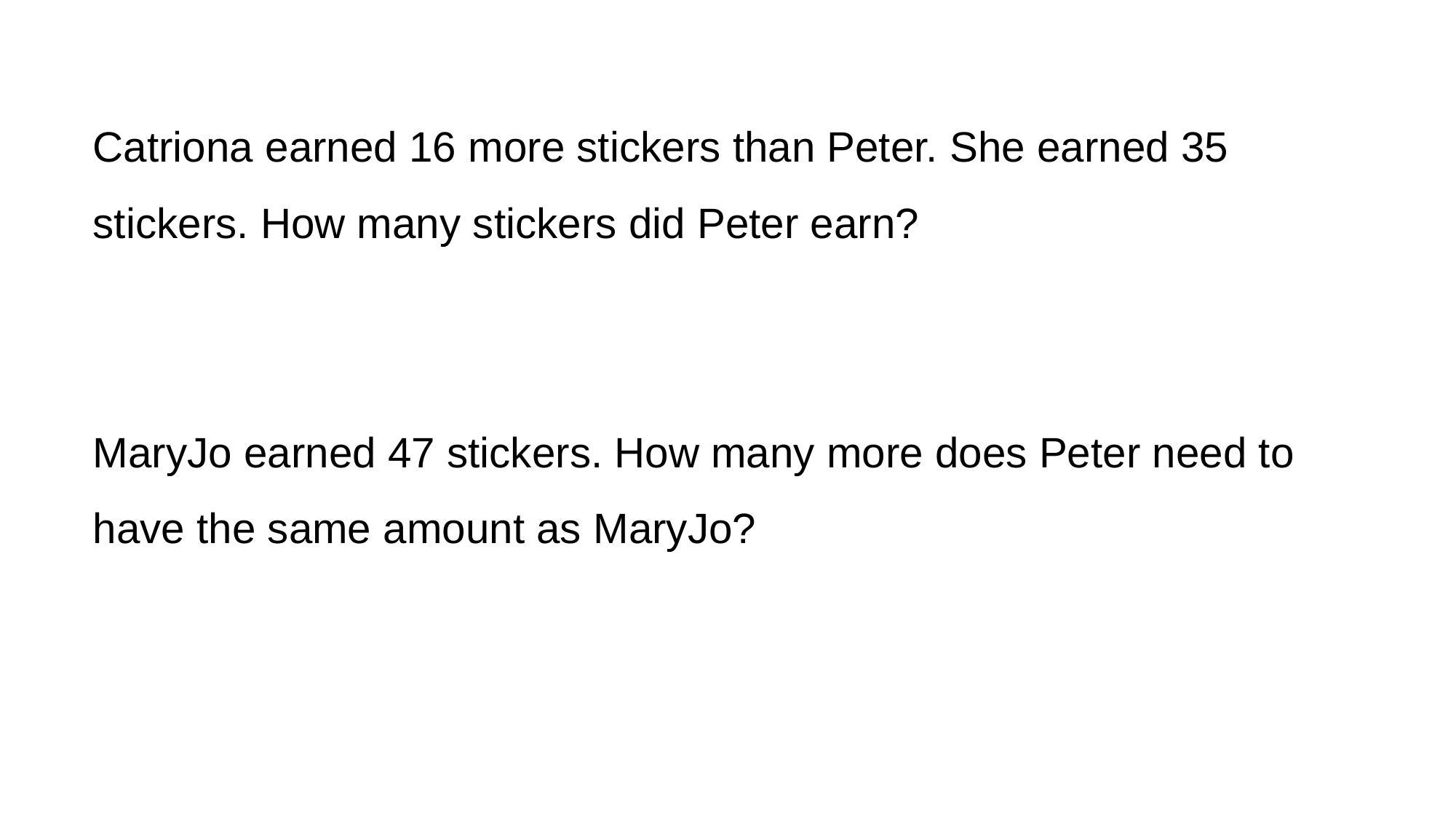

Catriona earned 16 more stickers than Peter. She earned 35 stickers. How many stickers did Peter earn?

MaryJo earned 47 stickers. How many more does Peter need to have the same amount as MaryJo?